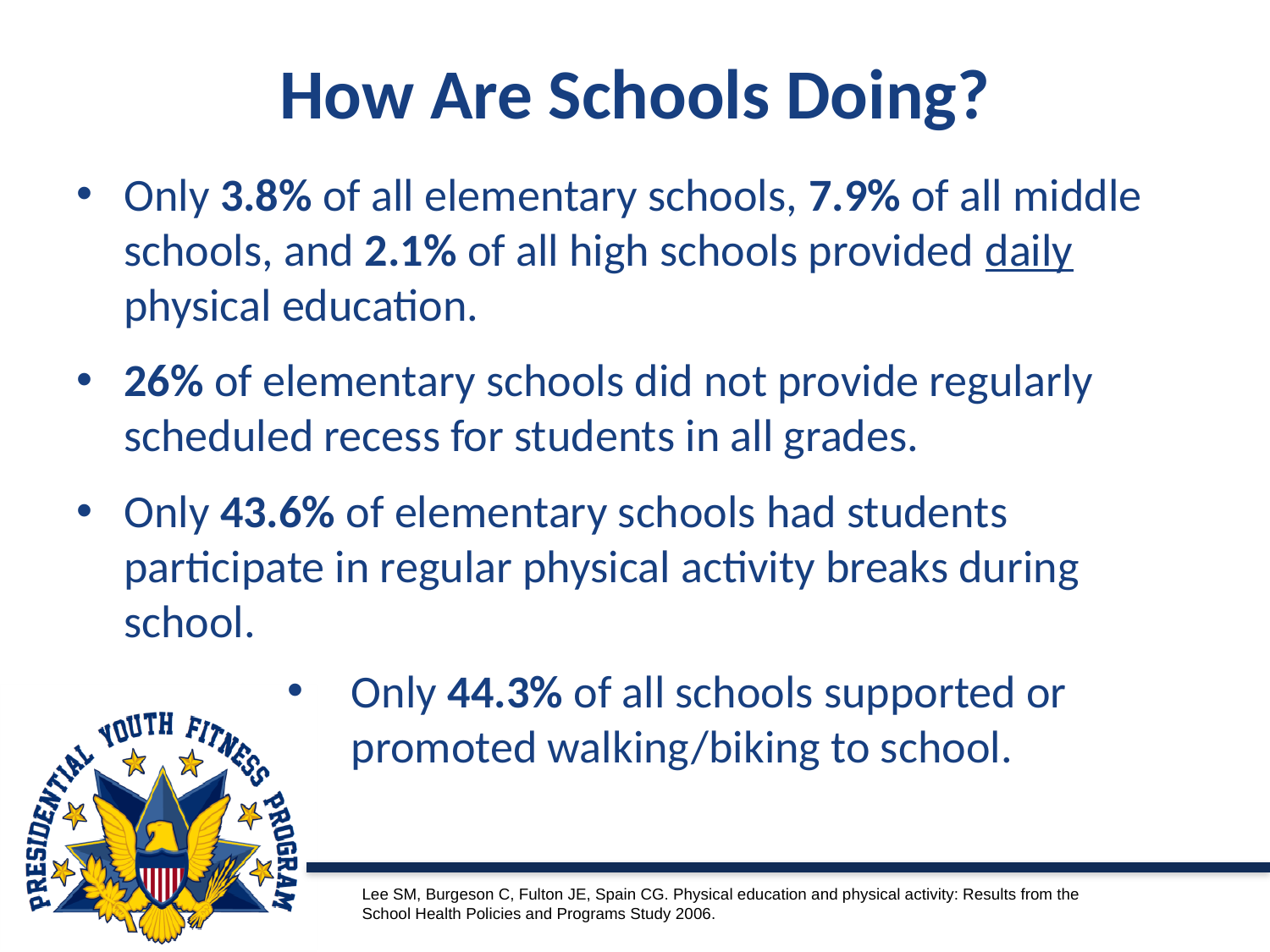

# How Are Schools Doing?
Only 3.8% of all elementary schools, 7.9% of all middle schools, and 2.1% of all high schools provided daily physical education.
26% of elementary schools did not provide regularly scheduled recess for students in all grades.
Only 43.6% of elementary schools had students participate in regular physical activity breaks during school.
Only 44.3% of all schools supported or promoted walking/biking to school.

Lee SM, Burgeson C, Fulton JE, Spain CG. Physical education and physical activity: Results from the
School Health Policies and Programs Study 2006.